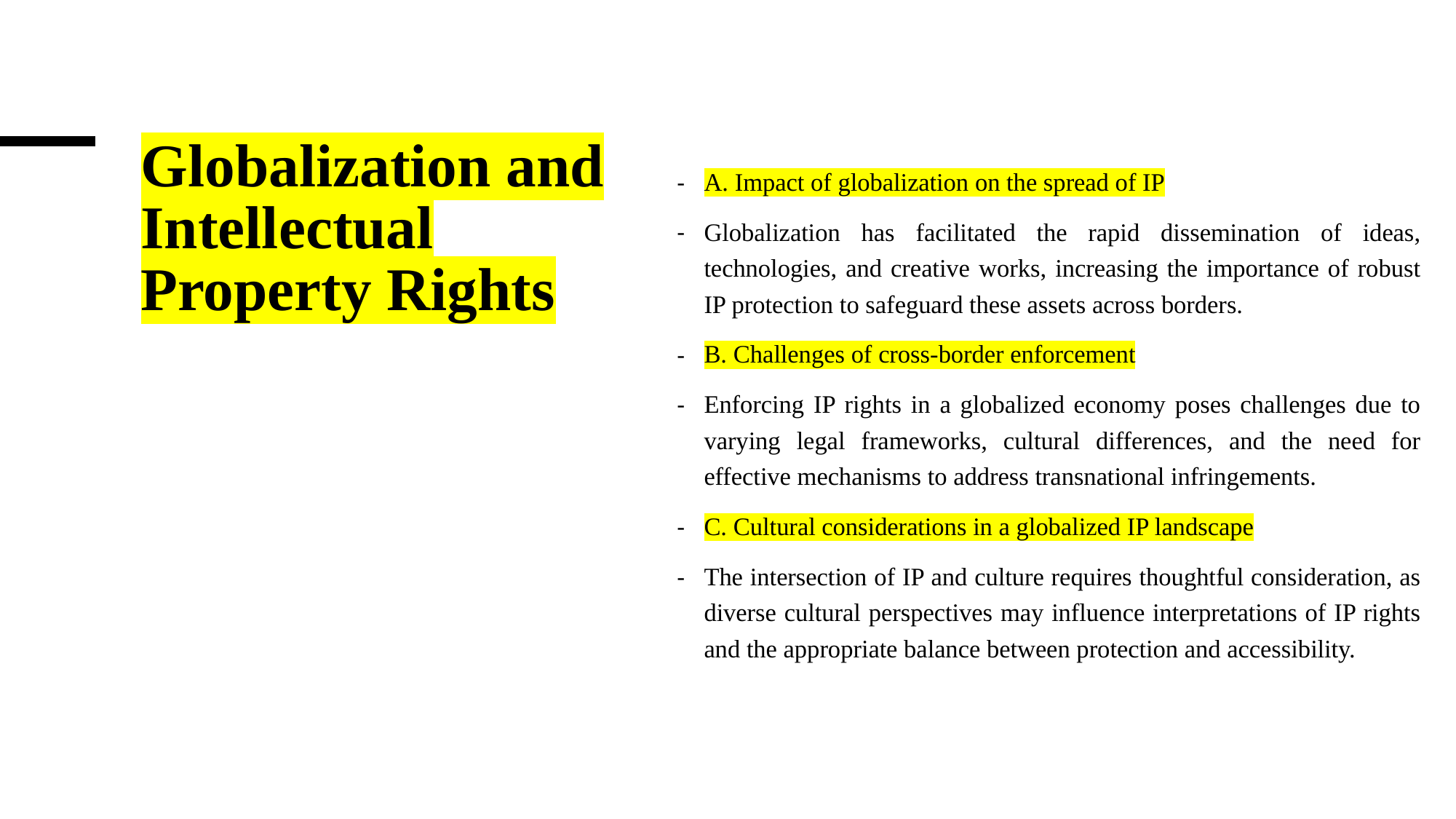

A. Impact of globalization on the spread of IP
Globalization has facilitated the rapid dissemination of ideas, technologies, and creative works, increasing the importance of robust IP protection to safeguard these assets across borders.
B. Challenges of cross-border enforcement
Enforcing IP rights in a globalized economy poses challenges due to varying legal frameworks, cultural differences, and the need for effective mechanisms to address transnational infringements.
C. Cultural considerations in a globalized IP landscape
The intersection of IP and culture requires thoughtful consideration, as diverse cultural perspectives may influence interpretations of IP rights and the appropriate balance between protection and accessibility.

# Globalization and Intellectual Property Rights